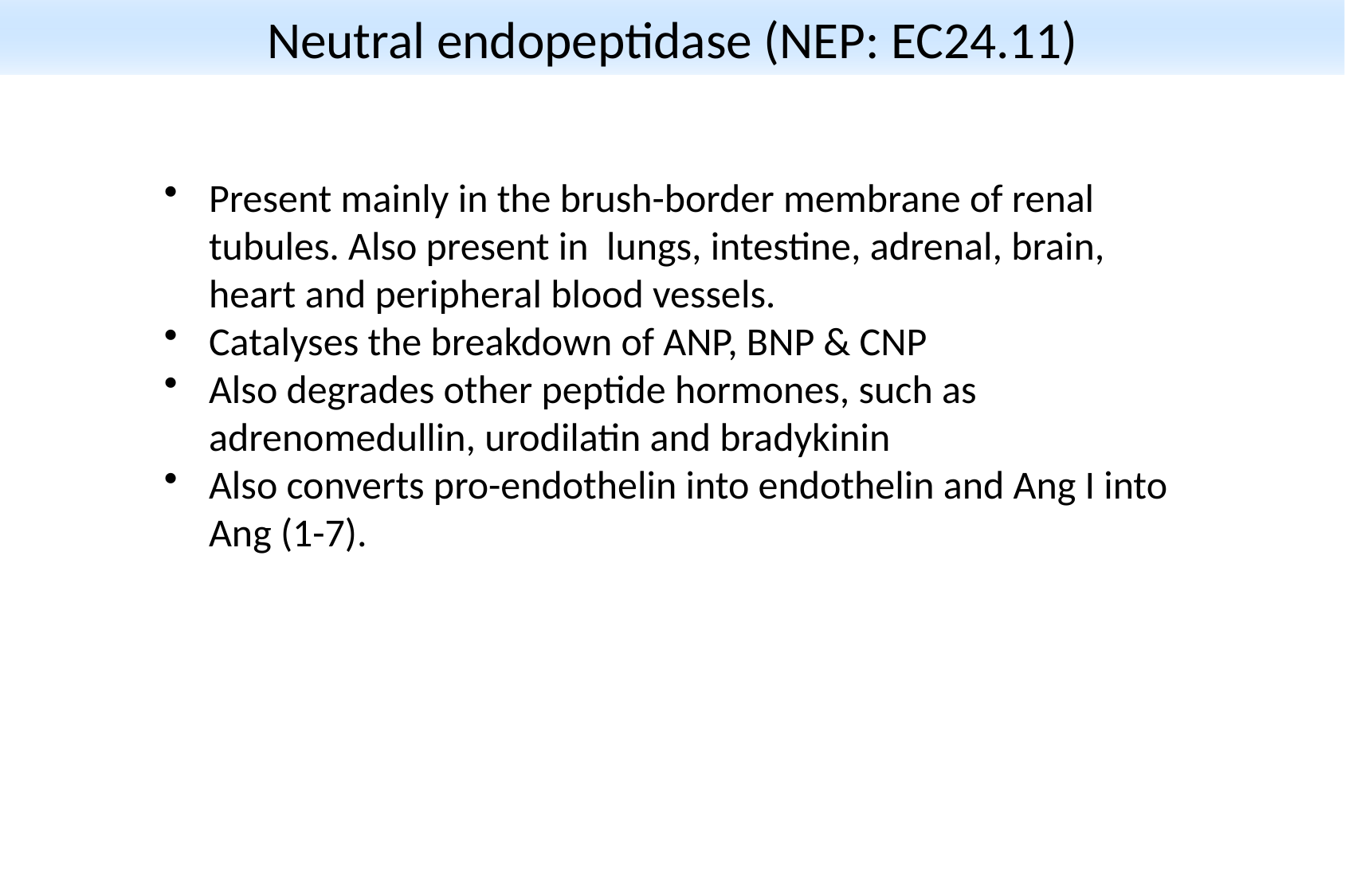

# Neutral endopeptidase (NEP: EC24.11)
Present mainly in the brush-border membrane of renal tubules. Also present in  lungs, intestine, adrenal, brain, heart and peripheral blood vessels.
Catalyses the breakdown of ANP, BNP & CNP
Also degrades other peptide hormones, such as adrenomedullin, urodilatin and bradykinin
Also converts pro-endothelin into endothelin and Ang I into Ang (1-7).